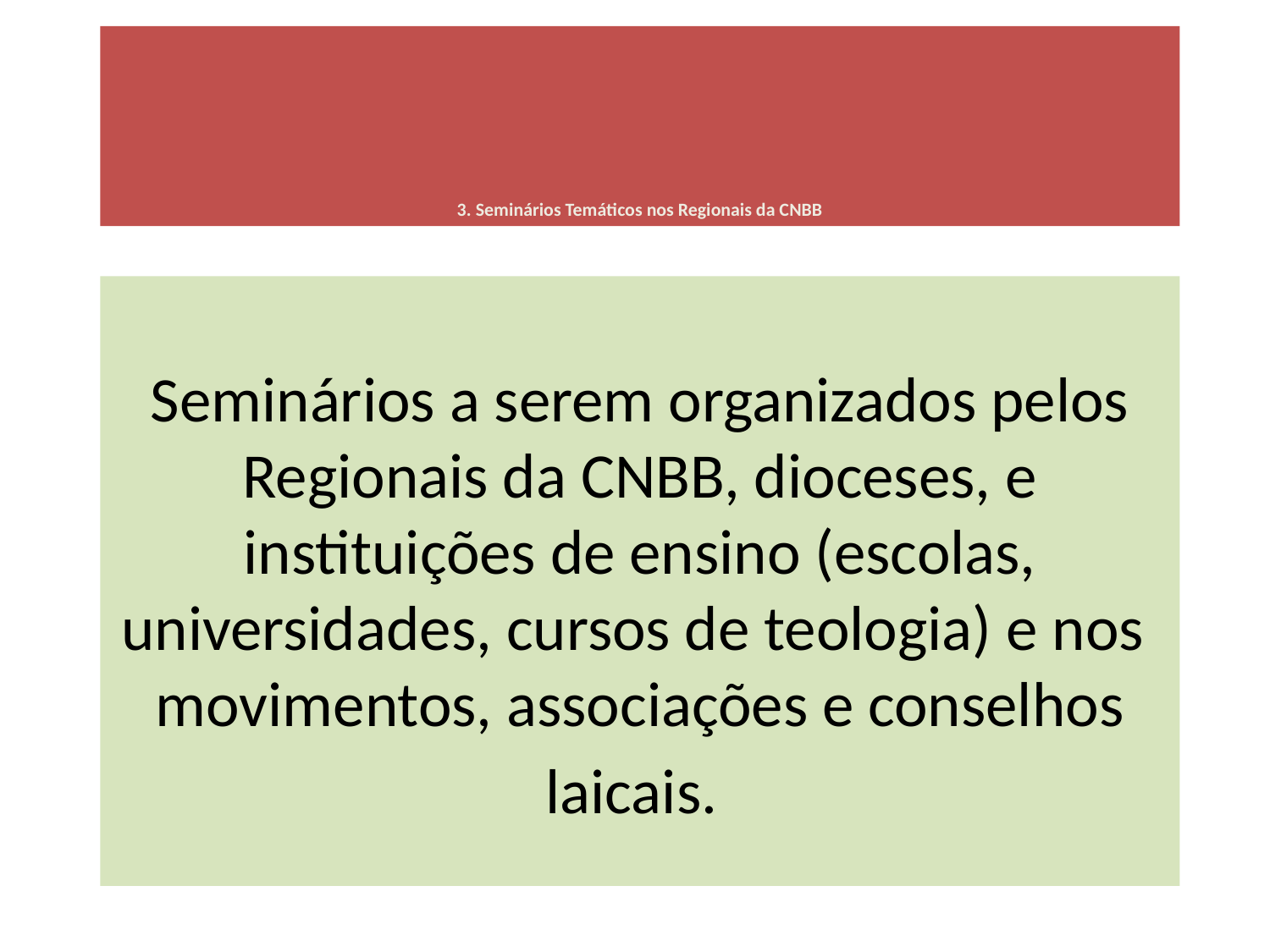

3. Seminários Temáticos nos Regionais da CNBB
# Seminários a serem organizados pelos Regionais da CNBB, dioceses, e instituições de ensino (escolas, universidades, cursos de teologia) e nos  movimentos, associações e conselhos laicais.